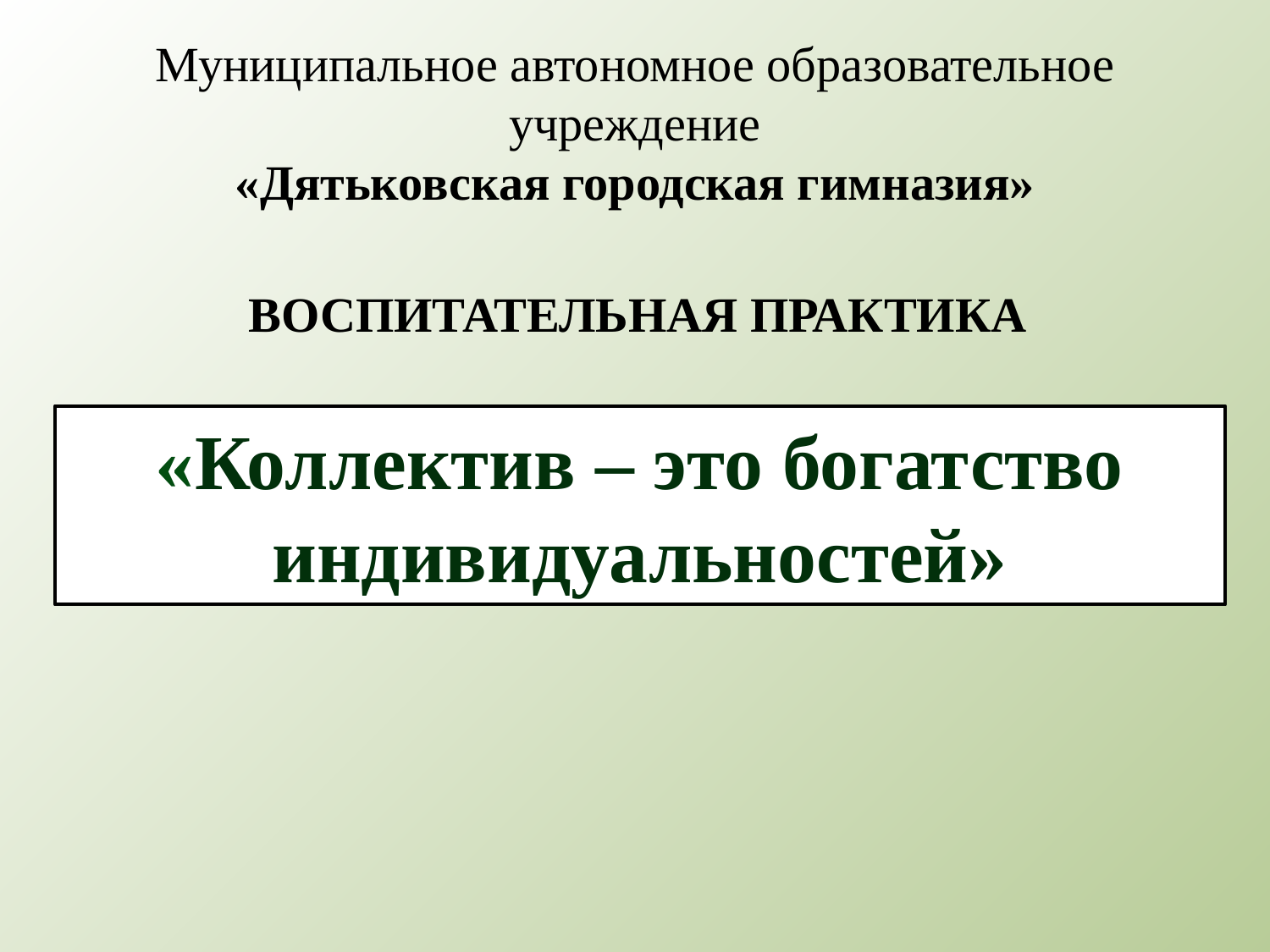

Муниципальное автономное образовательное учреждение
«Дятьковская городская гимназия»
ВОСПИТАТЕЛЬНАЯ ПРАКТИКА
«Коллектив – это богатство индивидуальностей»